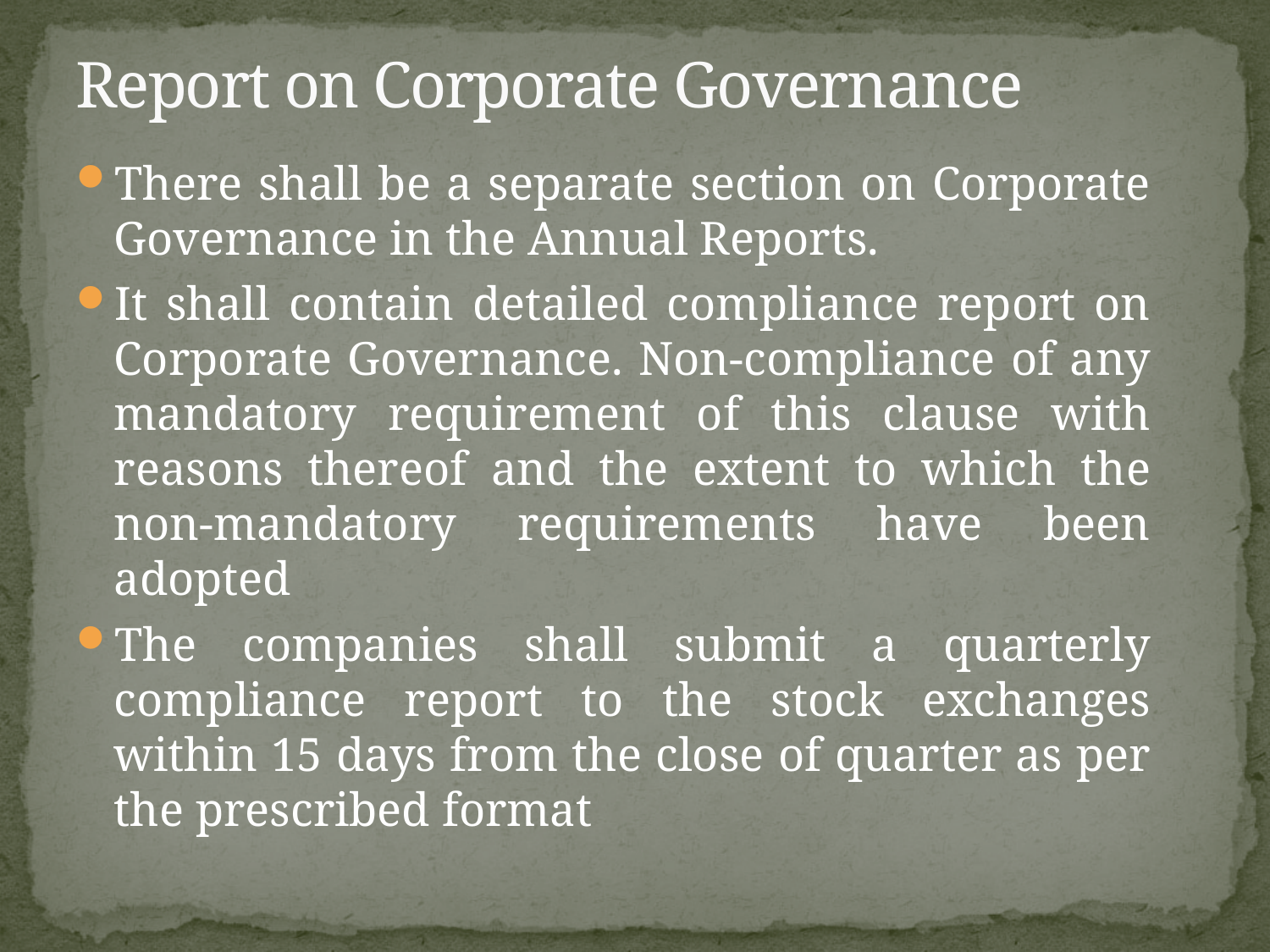

# Report on Corporate Governance
There shall be a separate section on Corporate Governance in the Annual Reports.
It shall contain detailed compliance report on Corporate Governance. Non-compliance of any mandatory requirement of this clause with reasons thereof and the extent to which the non-mandatory requirements have been adopted
The companies shall submit a quarterly compliance report to the stock exchanges within 15 days from the close of quarter as per the prescribed format